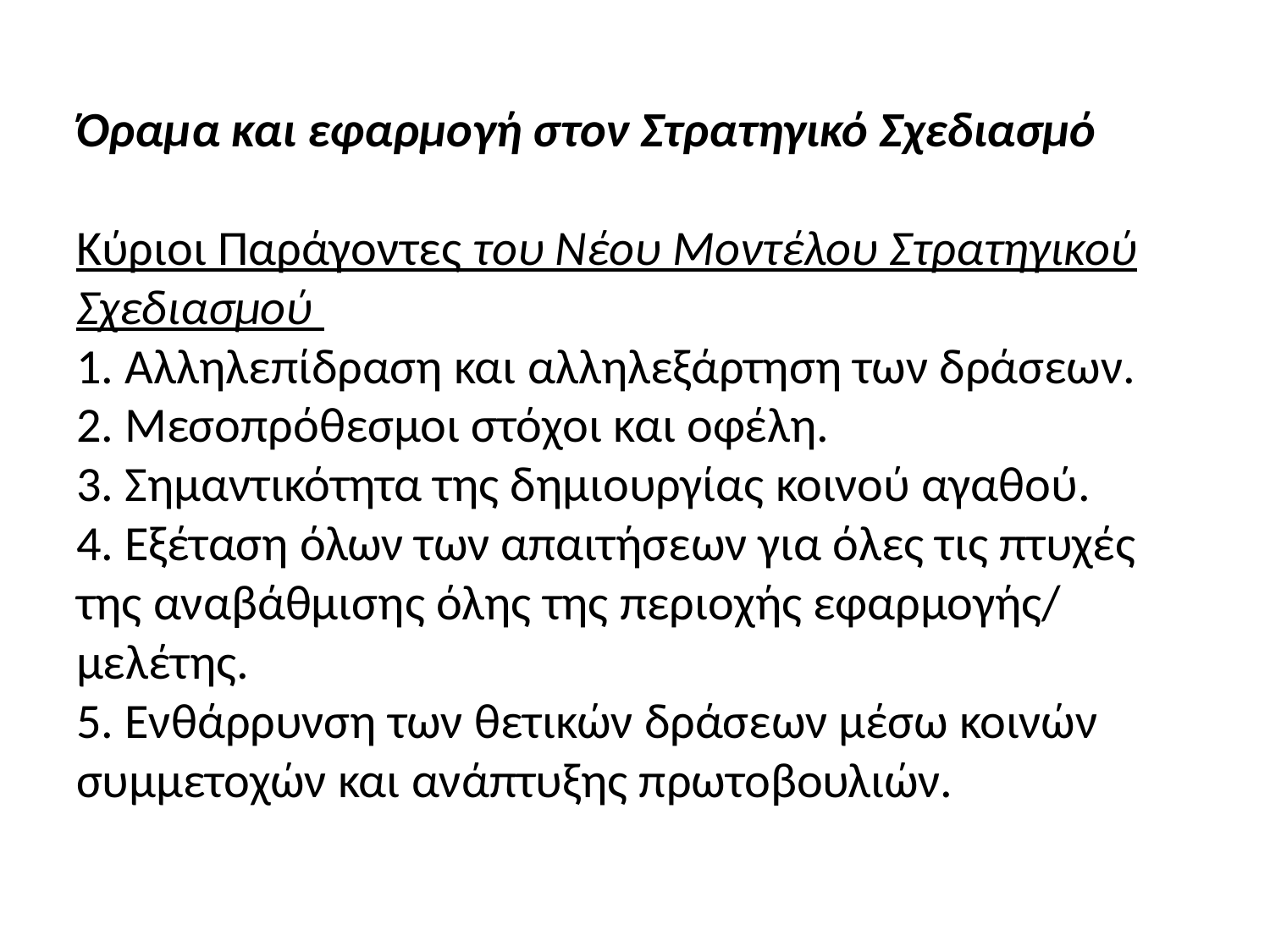

# Όραμα και εφαρμογή στον Στρατηγικό Σχεδιασμό Κύριοι Παράγοντες του Νέου Μοντέλου Στρατηγικού Σχεδιασμού  1. Aλληλεπίδραση και αλληλεξάρτηση των δράσεων.  2. Mεσοπρόθεσμοι στόχοι και οφέλη.  3. Σημαντικότητα της δημιουργίας κοινού αγαθού.  4. Εξέταση όλων των απαιτήσεων για όλες τις πτυχές της αναβάθμισης όλης της περιοχής εφαρμογής/ μελέτης.  5. Ενθάρρυνση των θετικών δράσεων μέσω κοινών συμμετοχών και ανάπτυξης πρωτοβουλιών.